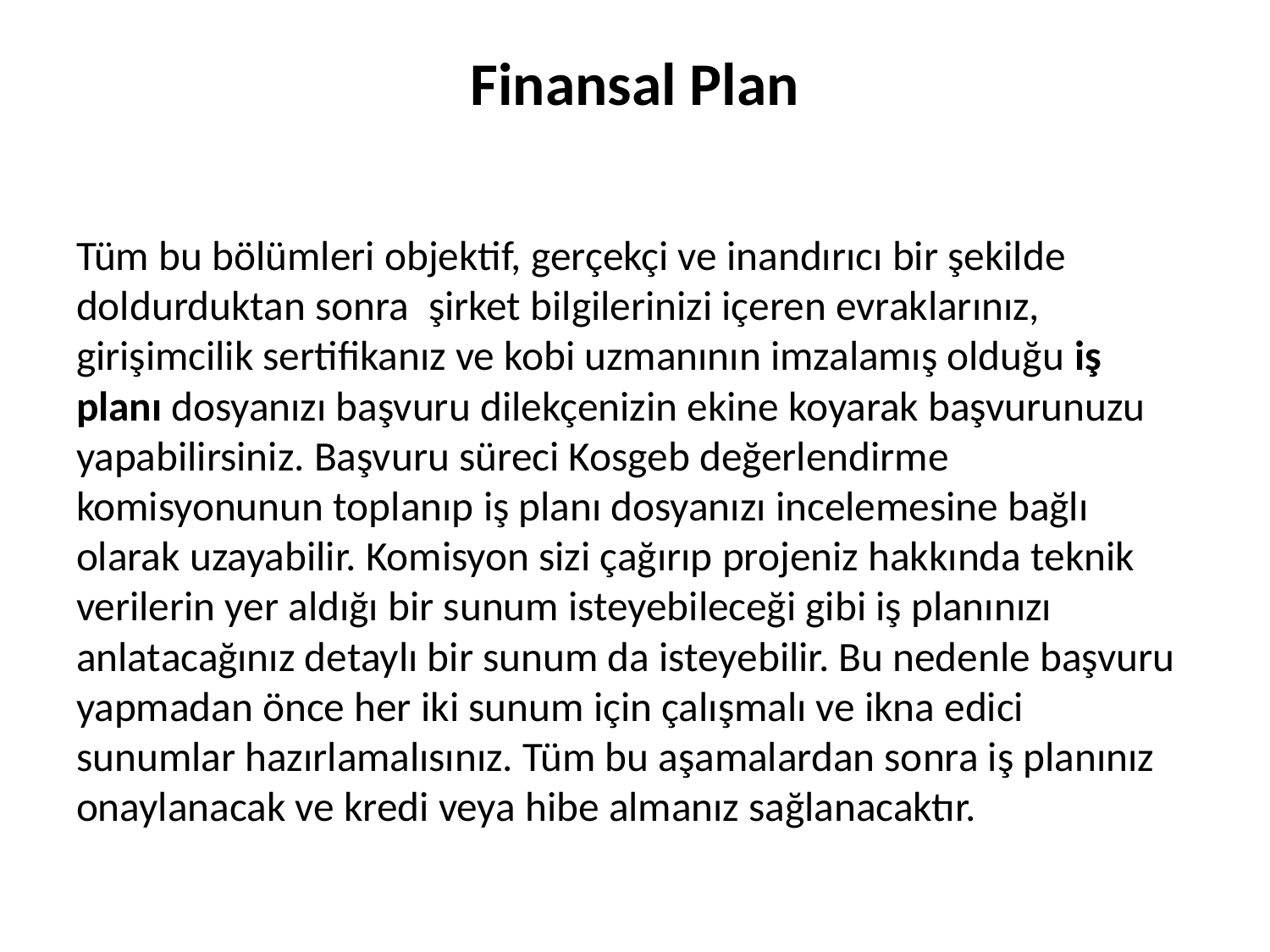

# Finansal Plan
Tüm bu bölümleri objektif, gerçekçi ve inandırıcı bir şekilde doldurduktan sonra  şirket bilgilerinizi içeren evraklarınız, girişimcilik sertifikanız ve kobi uzmanının imzalamış olduğu iş planı dosyanızı başvuru dilekçenizin ekine koyarak başvurunuzu yapabilirsiniz. Başvuru süreci Kosgeb değerlendirme komisyonunun toplanıp iş planı dosyanızı incelemesine bağlı olarak uzayabilir. Komisyon sizi çağırıp projeniz hakkında teknik verilerin yer aldığı bir sunum isteyebileceği gibi iş planınızı anlatacağınız detaylı bir sunum da isteyebilir. Bu nedenle başvuru yapmadan önce her iki sunum için çalışmalı ve ikna edici sunumlar hazırlamalısınız. Tüm bu aşamalardan sonra iş planınız onaylanacak ve kredi veya hibe almanız sağlanacaktır.